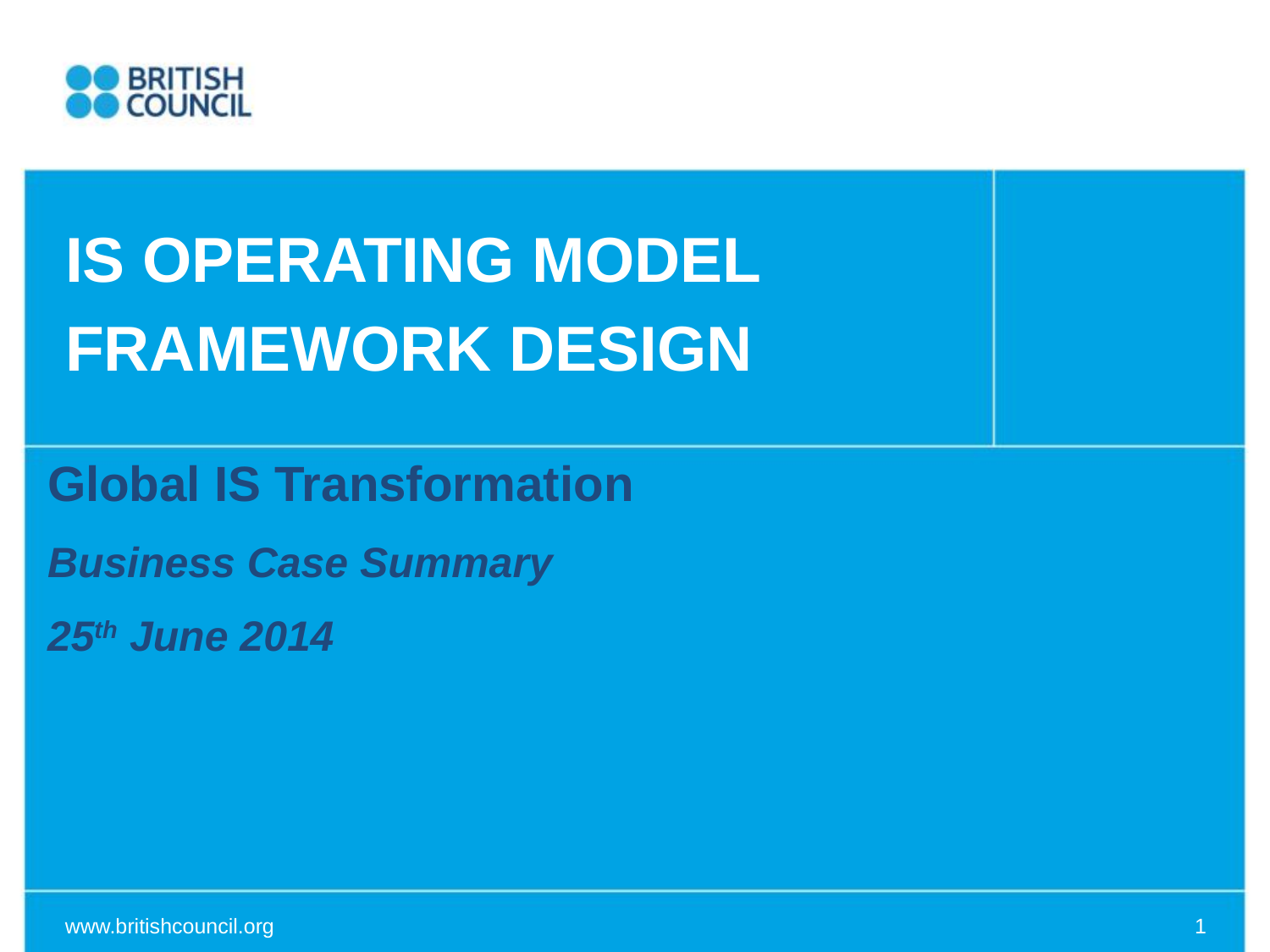

IS OPERATING MODEL
FRAMEWORK DESIGN
Global IS Transformation
Business Case Summary
25th June 2014

www.britishcouncil.org
1